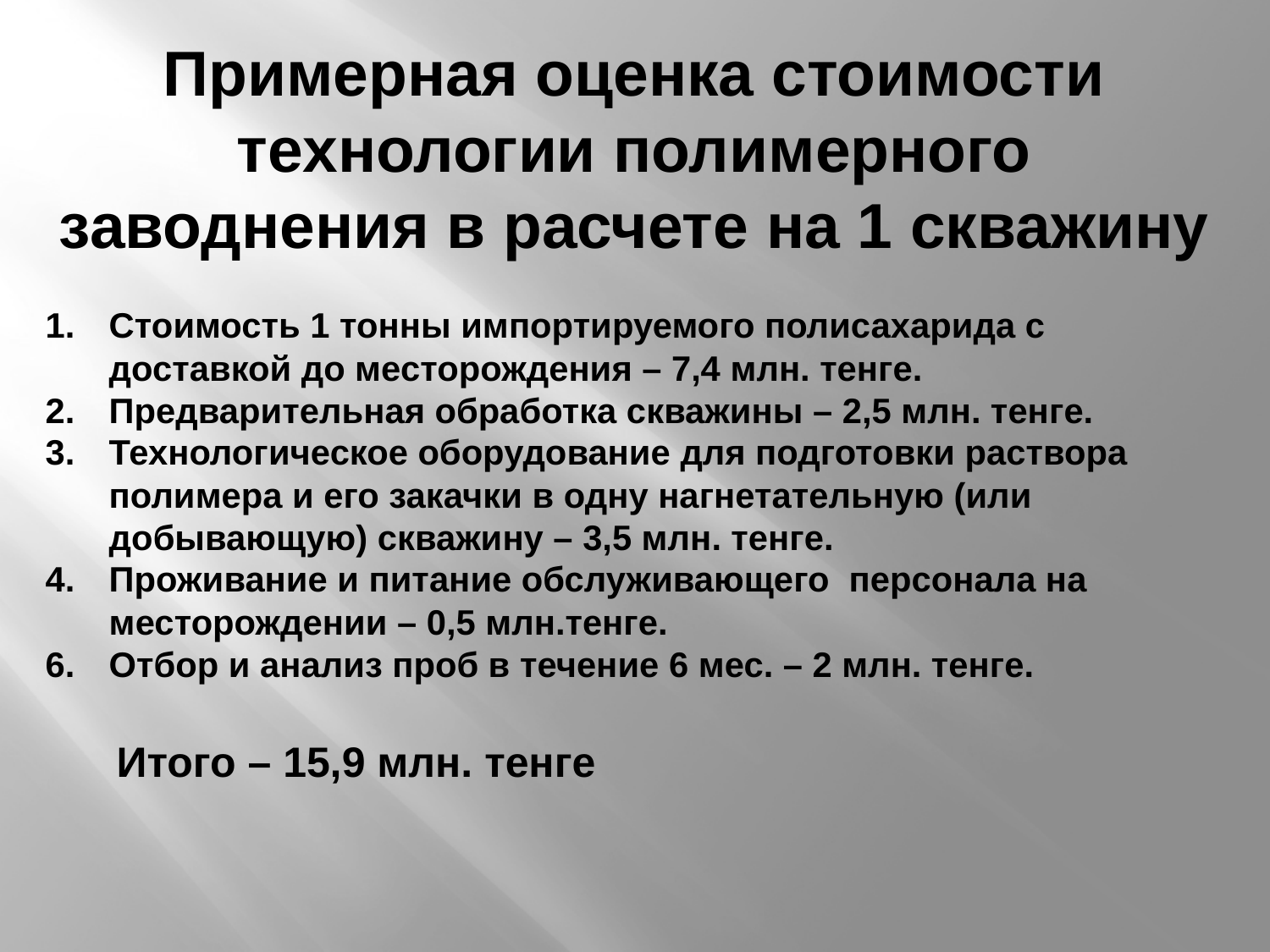

Примерная оценка стоимости технологии полимерного заводнения в расчете на 1 скважину

Стоимость 1 тонны импортируемого полисахарида с доставкой до месторождения – 7,4 млн. тенге.
Предварительная обработка скважины – 2,5 млн. тенге.
Технологическое оборудование для подготовки раствора полимера и его закачки в одну нагнетательную (или добывающую) скважину – 3,5 млн. тенге.
Проживание и питание обслуживающего  персонала на месторождении – 0,5 млн.тенге.
Отбор и анализ проб в течение 6 мес. – 2 млн. тенге.

      Итого – 15,9 млн. тенге